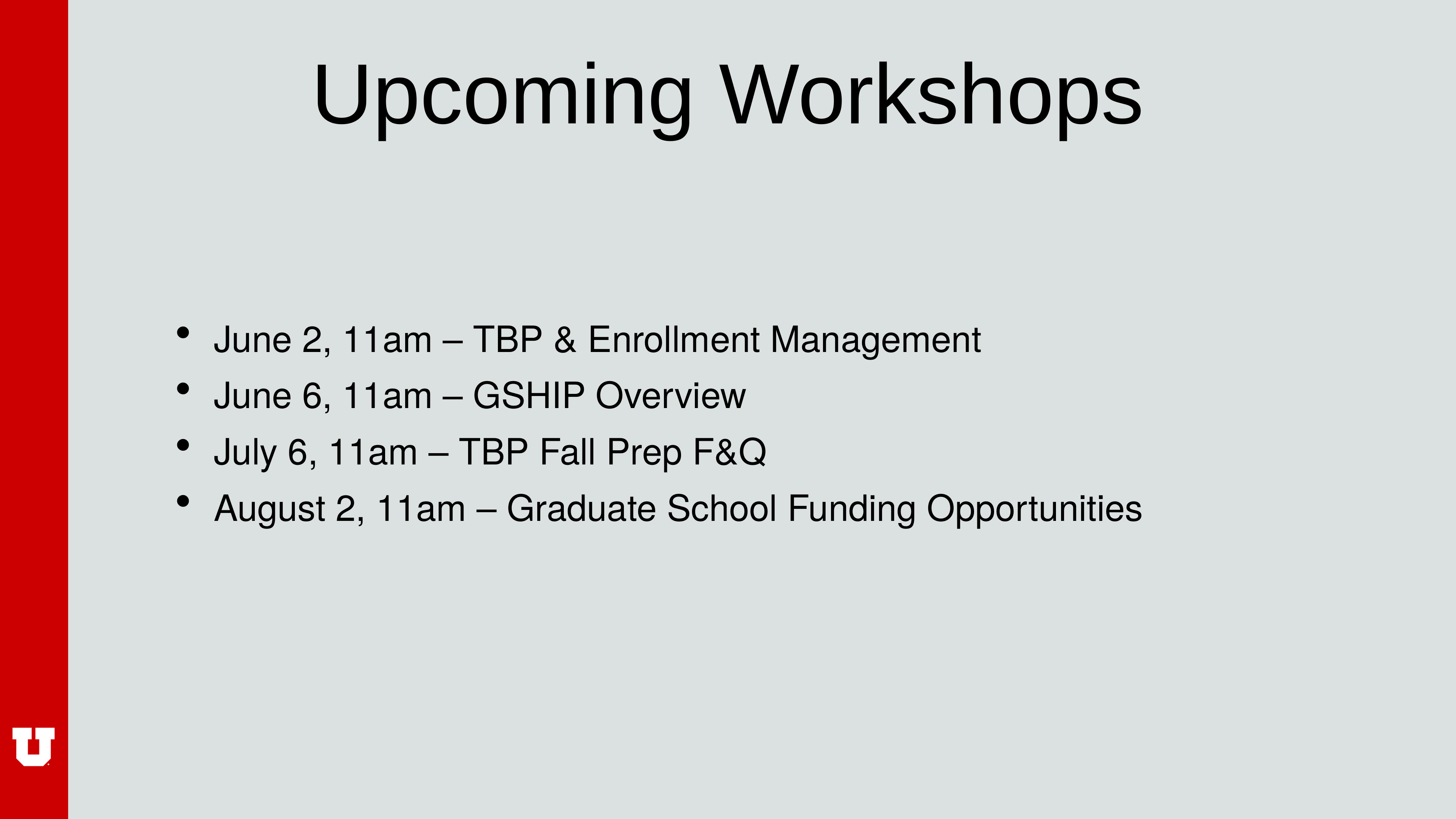

# Upcoming Workshops
June 2, 11am – TBP & Enrollment Management
June 6, 11am – GSHIP Overview
July 6, 11am – TBP Fall Prep F&Q
August 2, 11am – Graduate School Funding Opportunities